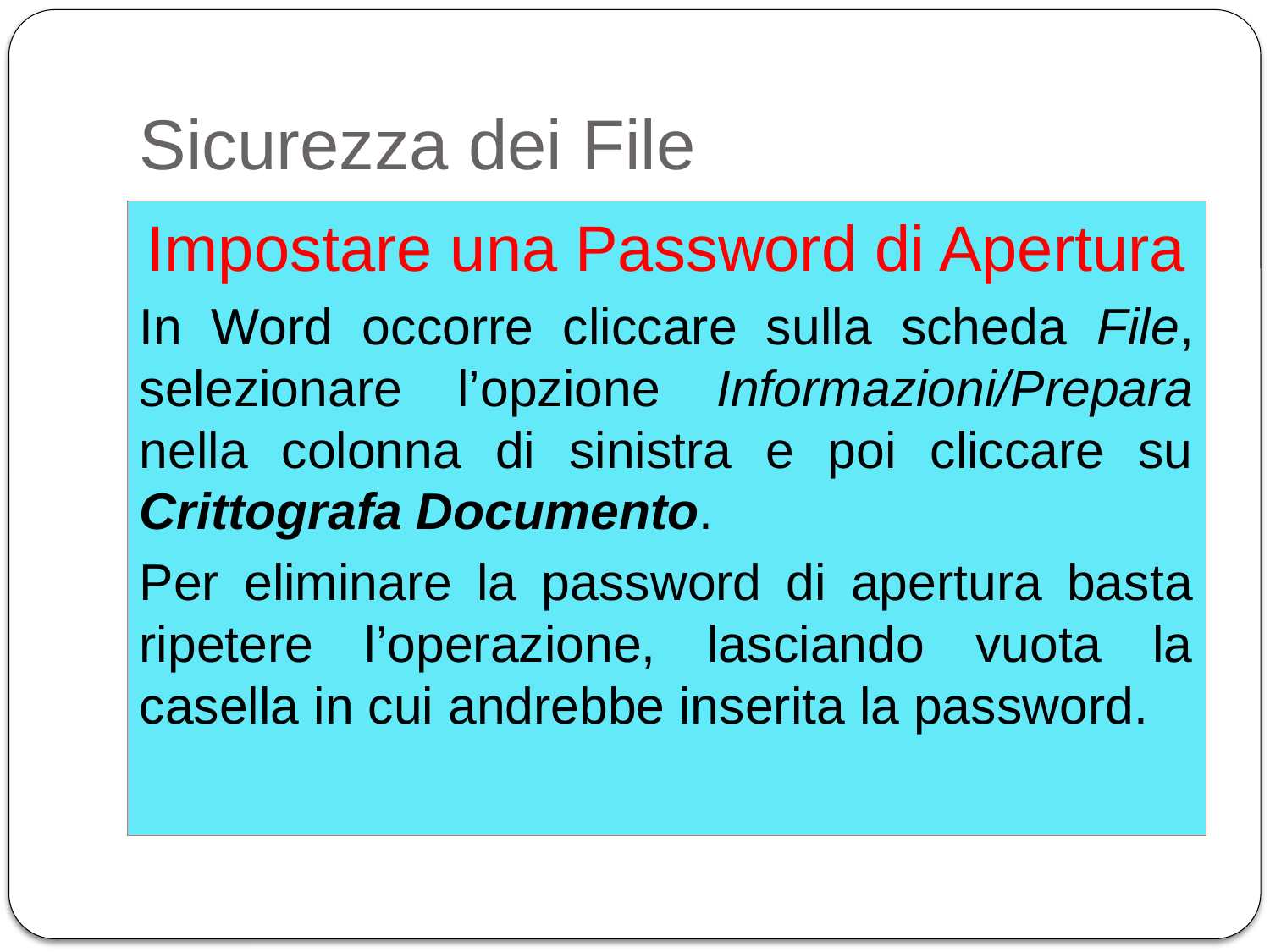

# Sicurezza dei File
Impostare una Password di Apertura
In Word occorre cliccare sulla scheda File, selezionare l’opzione Informazioni/Prepara nella colonna di sinistra e poi cliccare su Crittografa Documento.
Per eliminare la password di apertura basta ripetere l’operazione, lasciando vuota la casella in cui andrebbe inserita la password.